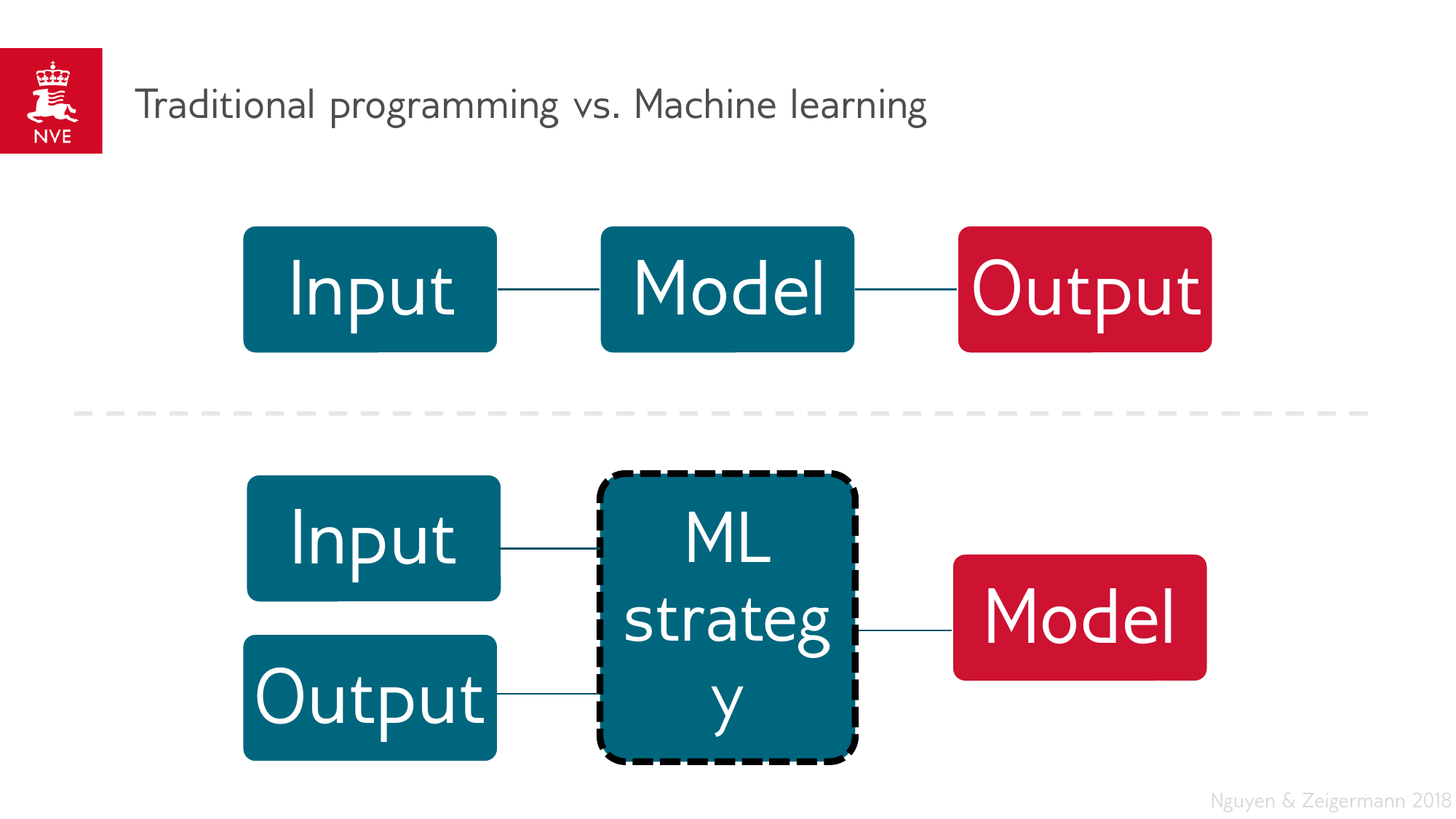

# Traditional programming vs. Machine learning
Input

Model

Output

ML strategy

Input

Model

Output

Nguyen & Zeigermann 2018